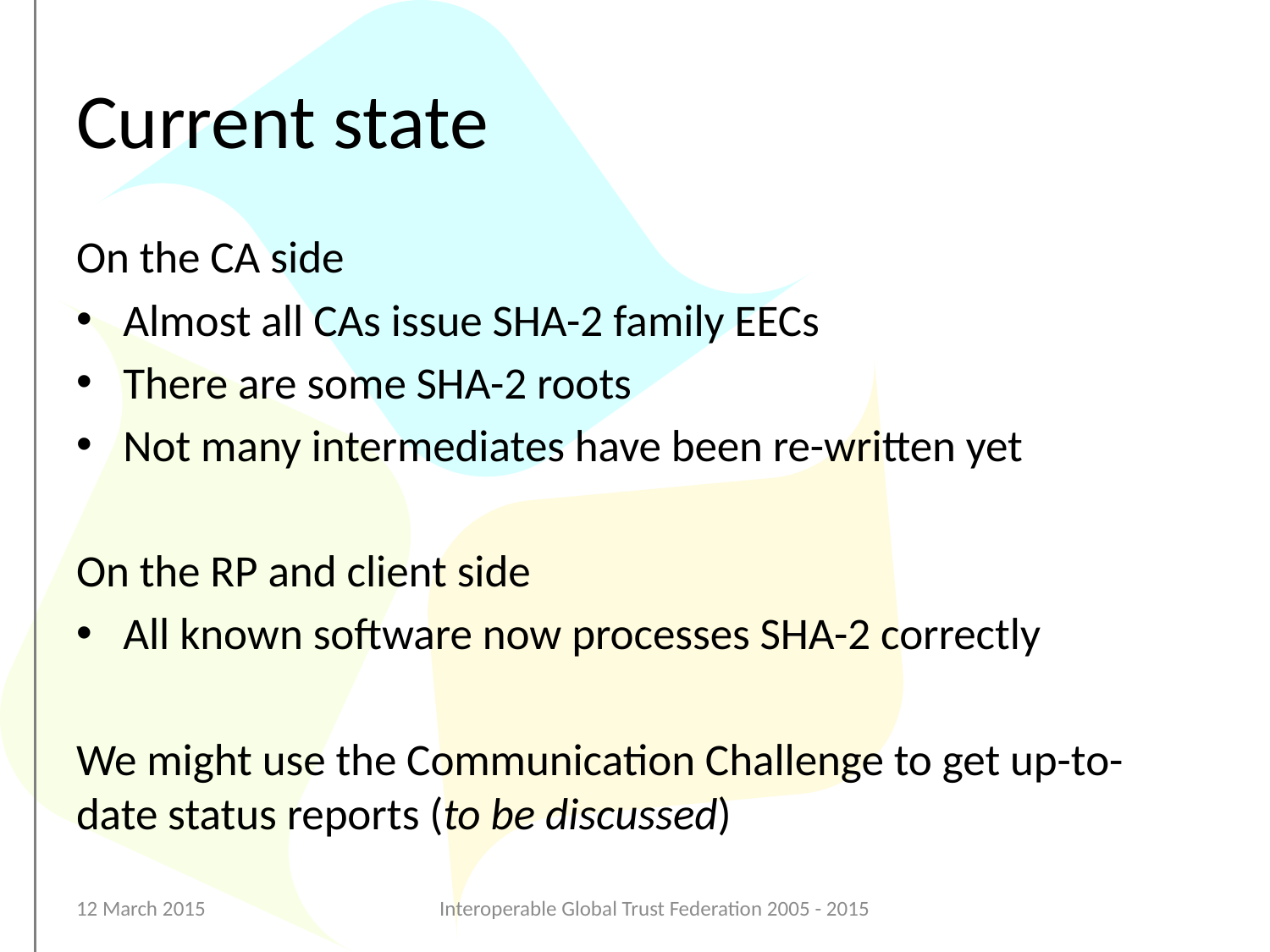

# Current state
On the CA side
Almost all CAs issue SHA-2 family EECs
There are some SHA-2 roots
Not many intermediates have been re-written yet

On the RP and client side
All known software now processes SHA-2 correctly

We might use the Communication Challenge to get up-to-date status reports (to be discussed)
12 March 2015
Interoperable Global Trust Federation 2005 - 2015